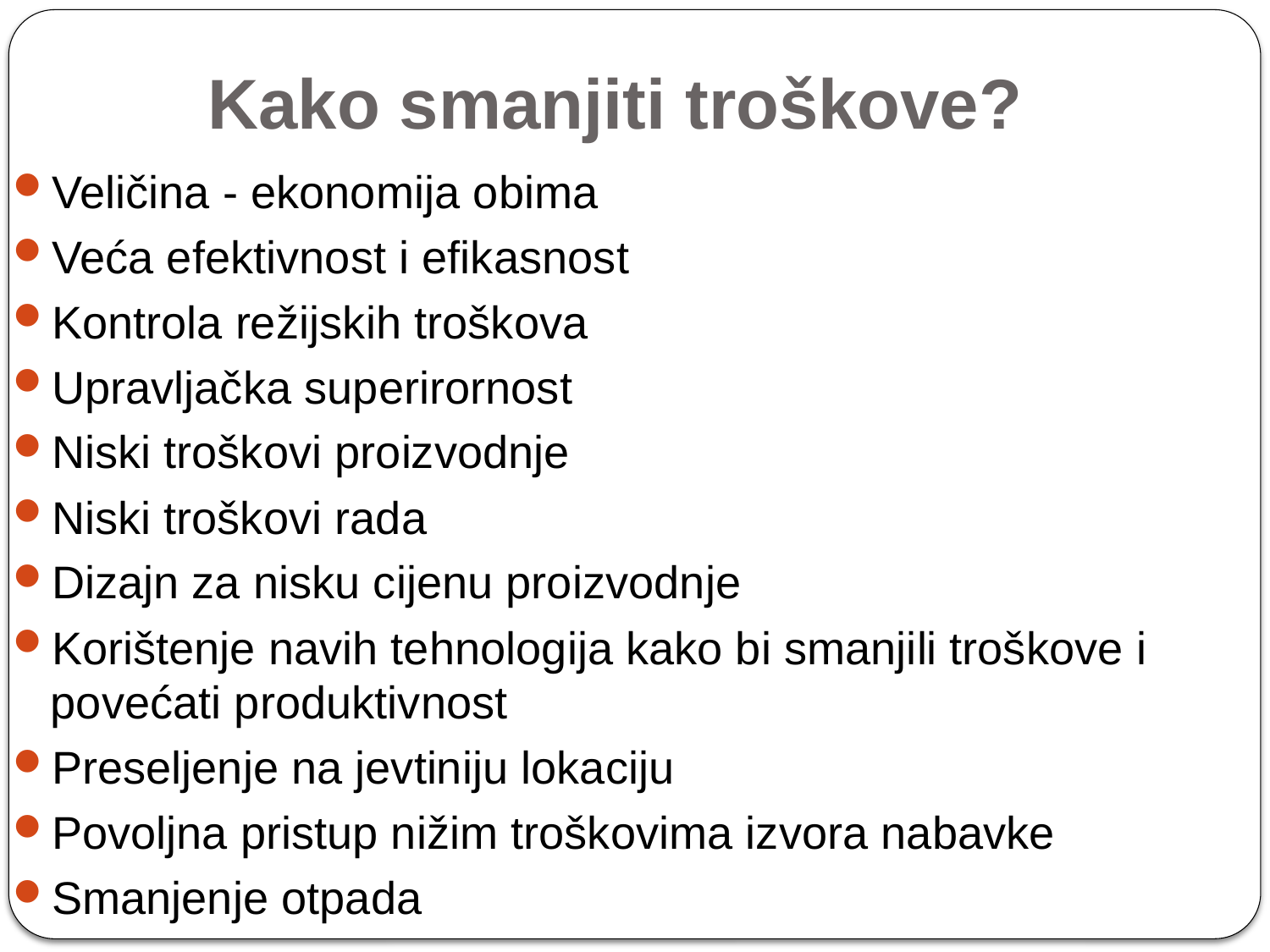

# Kako smanjiti troškove?
Veličina - ekonomija obima
Veća efektivnost i efikasnost
Kontrola režijskih troškova
Upravljačka superirornost
Niski troškovi proizvodnje
Niski troškovi rada
Dizajn za nisku cijenu proizvodnje
Korištenje navih tehnologija kako bi smanjili troškove i povećati produktivnost
Preseljenje na jevtiniju lokaciju
Povoljna pristup nižim troškovima izvora nabavke
Smanjenje otpada